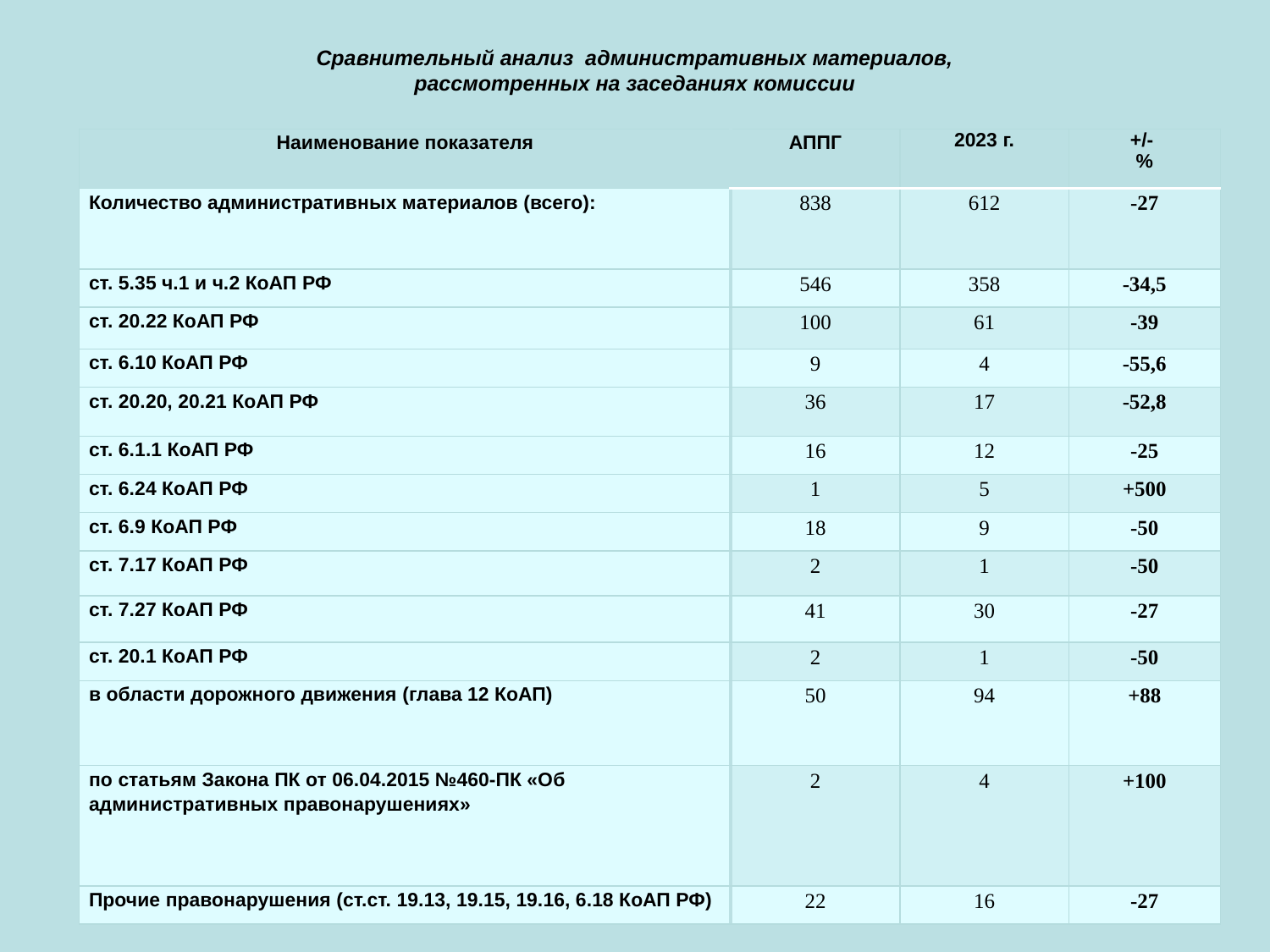

# Сравнительный анализ  административных материалов, рассмотренных на заседаниях комиссии
| Наименование показателя | АППГ | 2023 г. | +/- % |
| --- | --- | --- | --- |
| Количество административных материалов (всего): | 838 | 612 | -27 |
| ст. 5.35 ч.1 и ч.2 КоАП РФ | 546 | 358 | -34,5 |
| ст. 20.22 КоАП РФ | 100 | 61 | -39 |
| ст. 6.10 КоАП РФ | 9 | 4 | -55,6 |
| ст. 20.20, 20.21 КоАП РФ | 36 | 17 | -52,8 |
| ст. 6.1.1 КоАП РФ | 16 | 12 | -25 |
| ст. 6.24 КоАП РФ | 1 | 5 | +500 |
| ст. 6.9 КоАП РФ | 18 | 9 | -50 |
| ст. 7.17 КоАП РФ | 2 | 1 | -50 |
| ст. 7.27 КоАП РФ | 41 | 30 | -27 |
| ст. 20.1 КоАП РФ | 2 | 1 | -50 |
| в области дорожного движения (глава 12 КоАП) | 50 | 94 | +88 |
| по статьям Закона ПК от 06.04.2015 №460-ПК «Об административных правонарушениях» | 2 | 4 | +100 |
| Прочие правонарушения (ст.ст. 19.13, 19.15, 19.16, 6.18 КоАП РФ) | 22 | 16 | -27 |